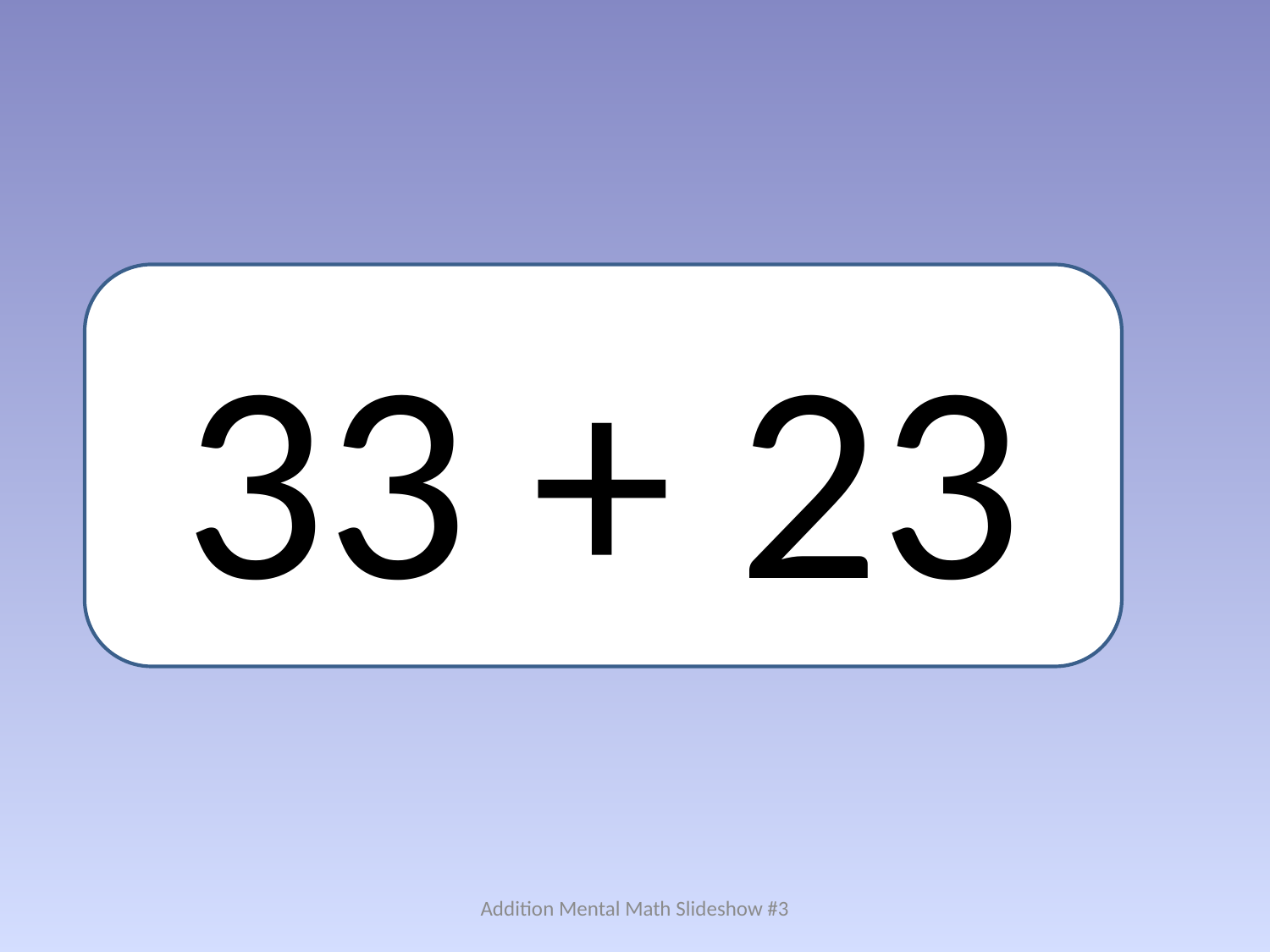

33 + 23
Addition Mental Math Slideshow #3